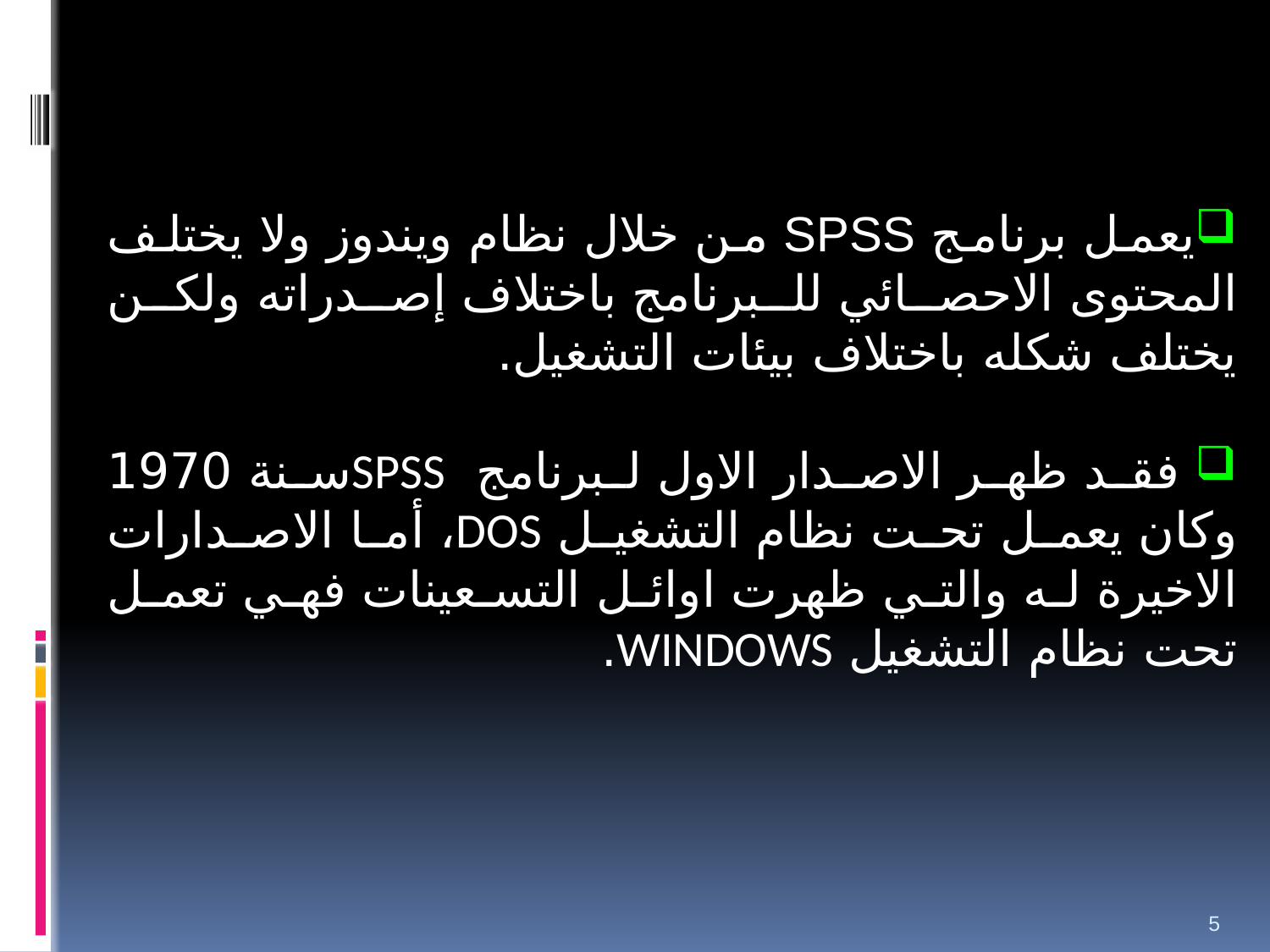

يعمل برنامج SPSS من خلال نظام ويندوز ولا يختلف المحتوى الاحصائي للبرنامج باختلاف إصدراته ولكن يختلف شكله باختلاف بيئات التشغيل.

 فقد ظهر الاصدار الاول لبرنامج  SPSSسنة 1970 وكان يعمل تحت نظام التشغيل DOS، أما الاصدارات الاخيرة له والتي ظهرت اوائل التسعينات فهي تعمل تحت نظام التشغيل WINDOWS.

5